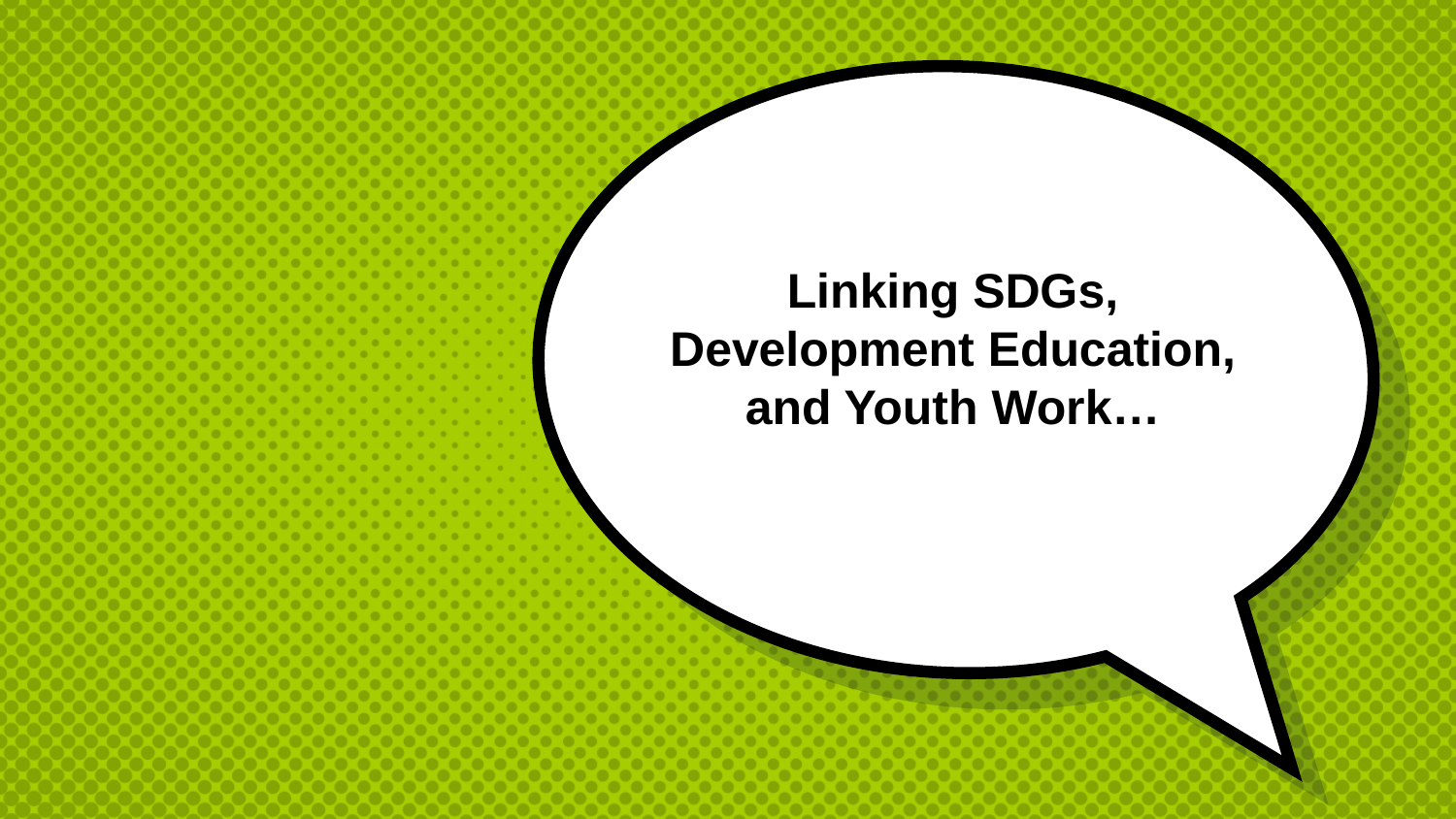

# Linking SDGs, Development Education, and Youth Work…